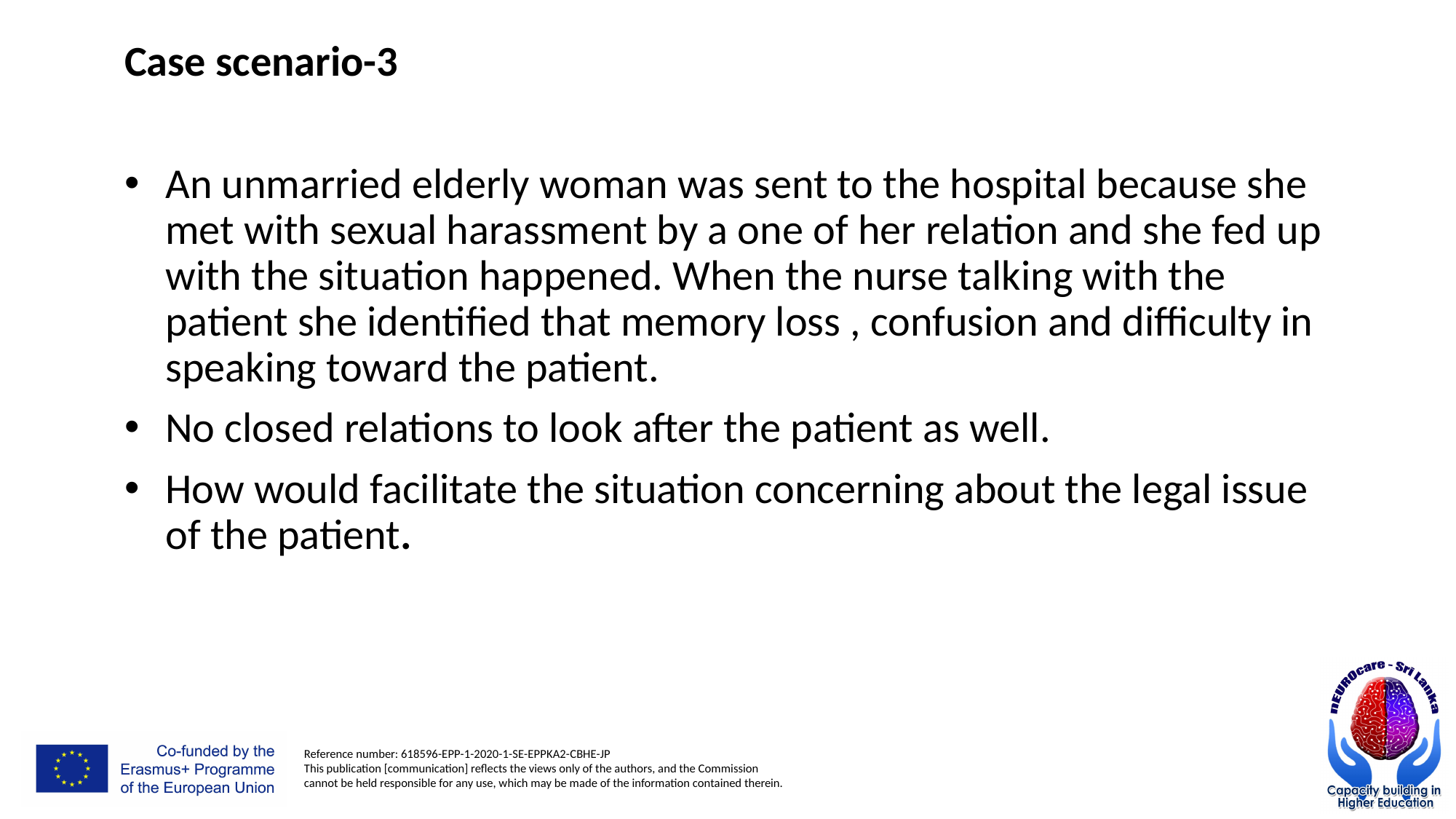

Case scenario-3

An unmarried elderly woman was sent to the hospital because she met with sexual harassment by a one of her relation and she fed up with the situation happened. When the nurse talking with the patient she identified that memory loss , confusion and difficulty in speaking toward the patient.
No closed relations to look after the patient as well.
How would facilitate the situation concerning about the legal issue of the patient.